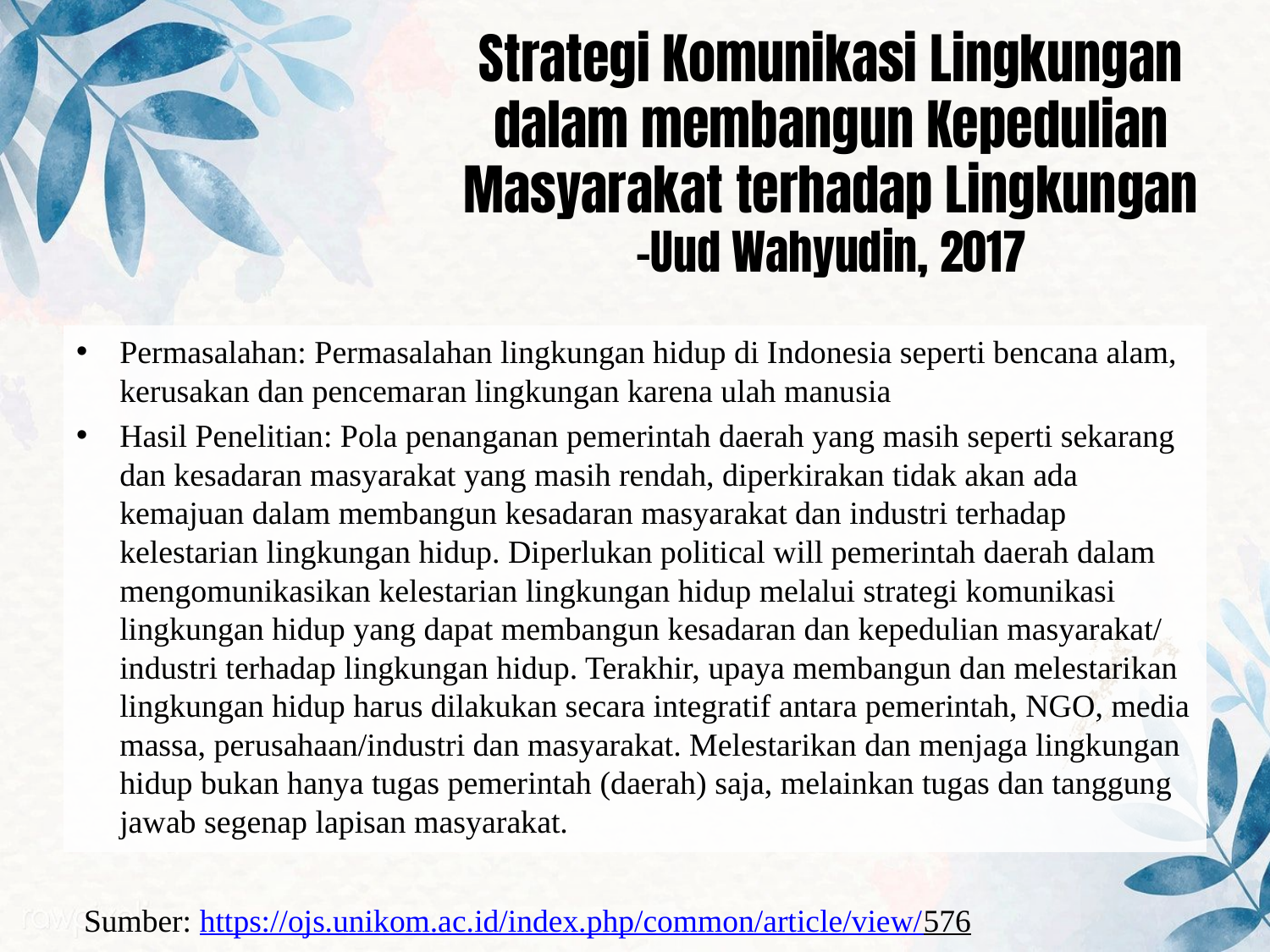

# Strategi Komunikasi Lingkungan dalam membangun Kepedulian Masyarakat terhadap Lingkungan -Uud Wahyudin, 2017
Permasalahan: Permasalahan lingkungan hidup di Indonesia seperti bencana alam, kerusakan dan pencemaran lingkungan karena ulah manusia
Hasil Penelitian: Pola penanganan pemerintah daerah yang masih seperti sekarang dan kesadaran masyarakat yang masih rendah, diperkirakan tidak akan ada kemajuan dalam membangun kesadaran masyarakat dan industri terhadap kelestarian lingkungan hidup. Diperlukan political will pemerintah daerah dalam mengomunikasikan kelestarian lingkungan hidup melalui strategi komunikasi lingkungan hidup yang dapat membangun kesadaran dan kepedulian masyarakat/ industri terhadap lingkungan hidup. Terakhir, upaya membangun dan melestarikan lingkungan hidup harus dilakukan secara integratif antara pemerintah, NGO, media massa, perusahaan/industri dan masyarakat. Melestarikan dan menjaga lingkungan hidup bukan hanya tugas pemerintah (daerah) saja, melainkan tugas dan tanggung jawab segenap lapisan masyarakat.
Sumber: https://ojs.unikom.ac.id/index.php/common/article/view/576